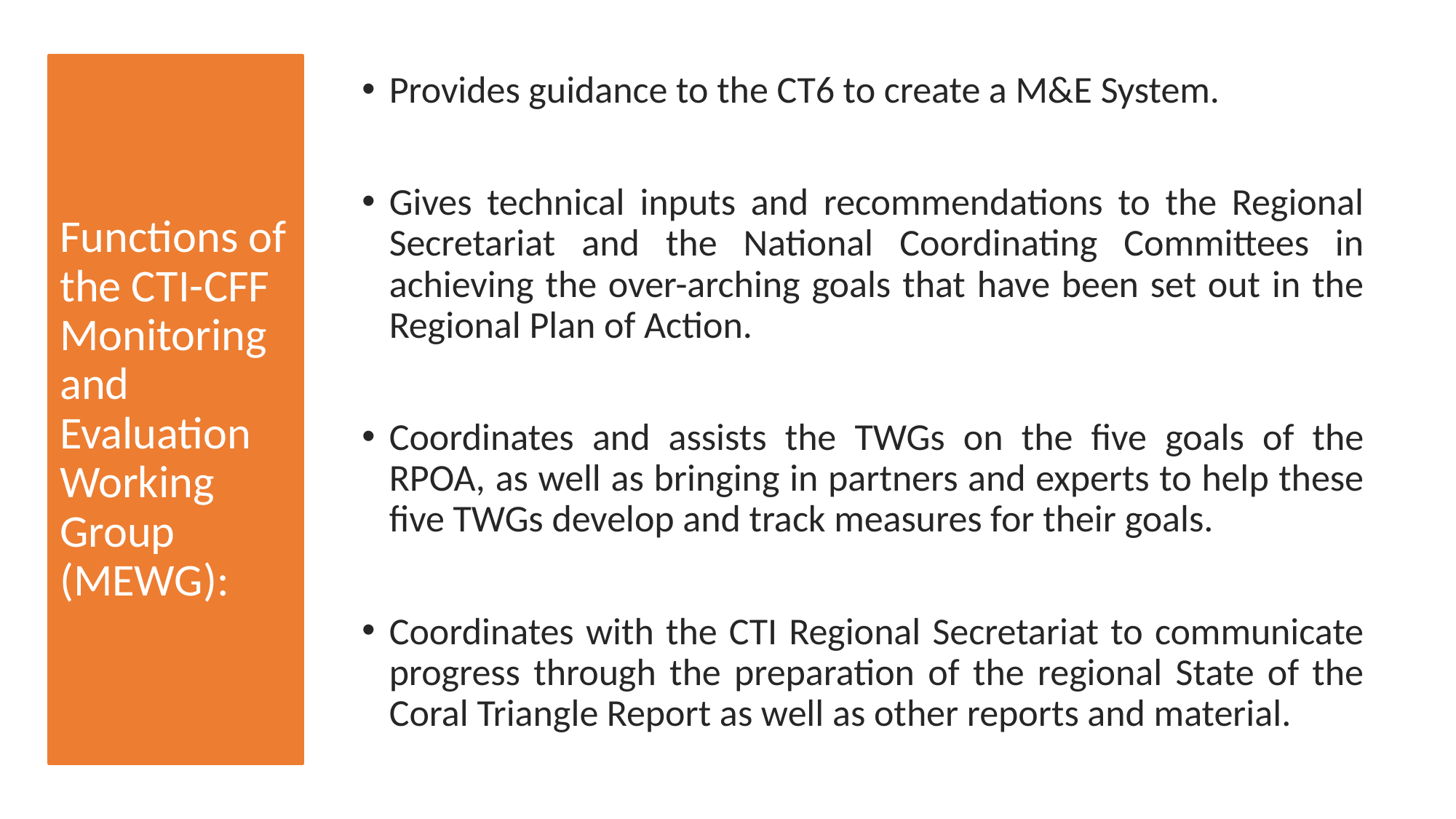

# Functions of the CTI-CFF Monitoring and Evaluation Working Group (MEWG):
Provides guidance to the CT6 to create a M&E System.

Gives technical inputs and recommendations to the Regional Secretariat and the National Coordinating Committees in achieving the over-arching goals that have been set out in the Regional Plan of Action.

Coordinates and assists the TWGs on the five goals of the RPOA, as well as bringing in partners and experts to help these five TWGs develop and track measures for their goals.

Coordinates with the CTI Regional Secretariat to communicate progress through the preparation of the regional State of the Coral Triangle Report as well as other reports and material.